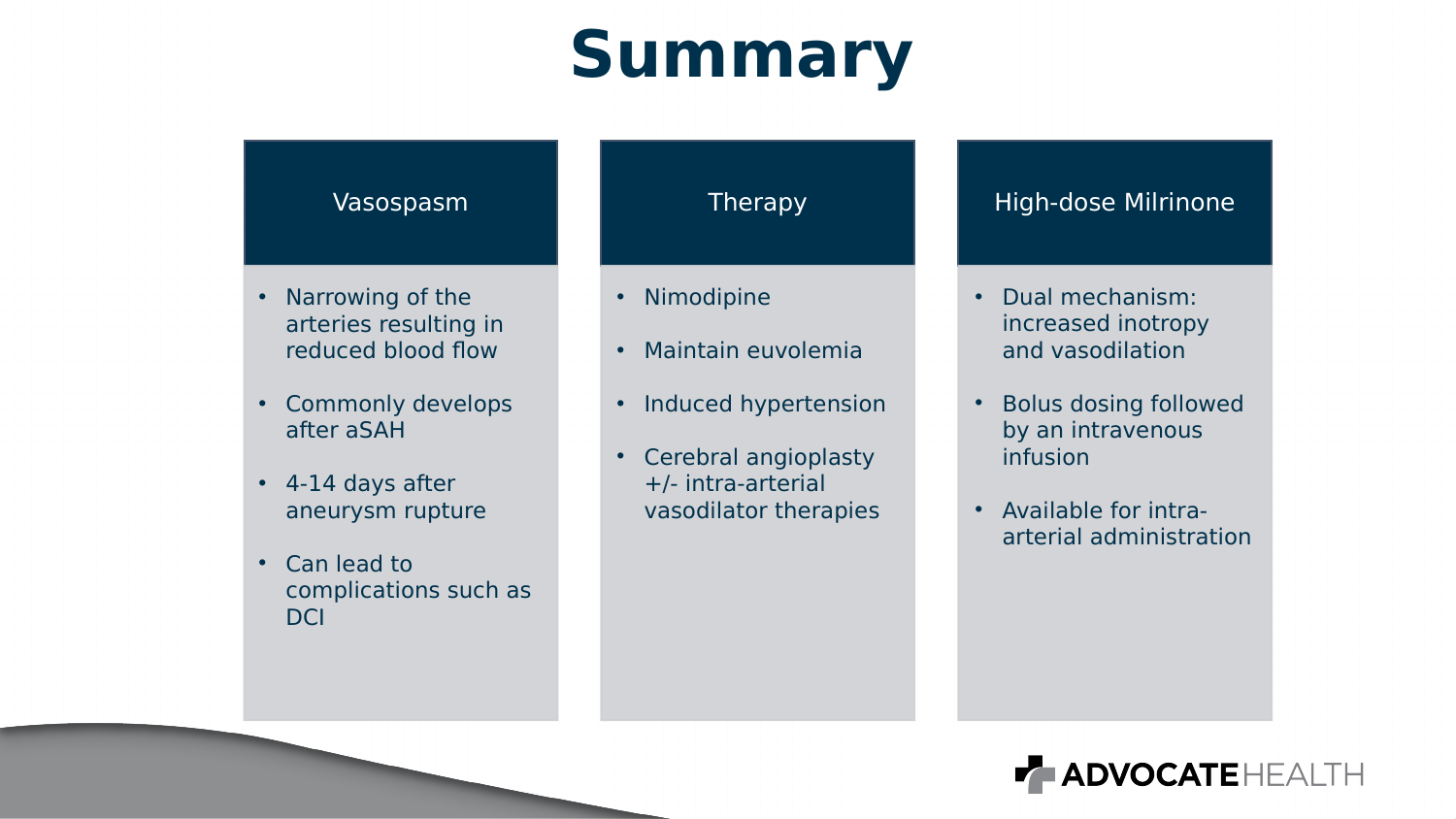

# Summary
Vasospasm
Therapy
High-dose Milrinone
Dual mechanism: increased inotropy and vasodilation

Bolus dosing followed by an intravenous infusion

Available for intra-arterial administration

Narrowing of the arteries resulting in reduced blood flow

Commonly develops after aSAH

4-14 days after aneurysm rupture

Can lead to complications such as DCI
Nimodipine

Maintain euvolemia

Induced hypertension

Cerebral angioplasty +/- intra-arterial vasodilator therapies